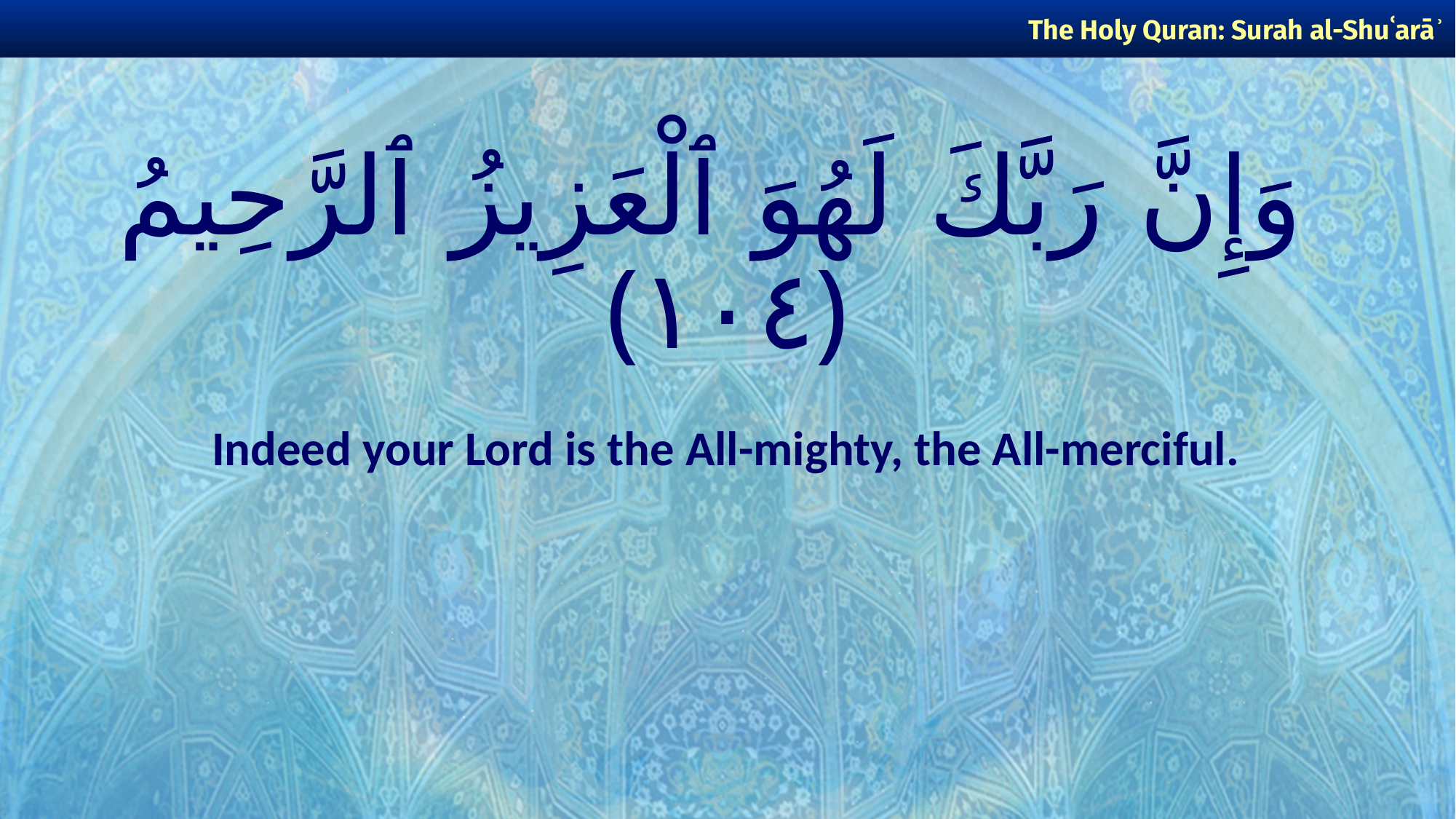

The Holy Quran: Surah al-Shuʿarāʾ
# وَإِنَّ رَبَّكَ لَهُوَ ٱلْعَزِيزُ ٱلرَّحِيمُ ﴿١٠٤﴾
Indeed your Lord is the All-mighty, the All-merciful.